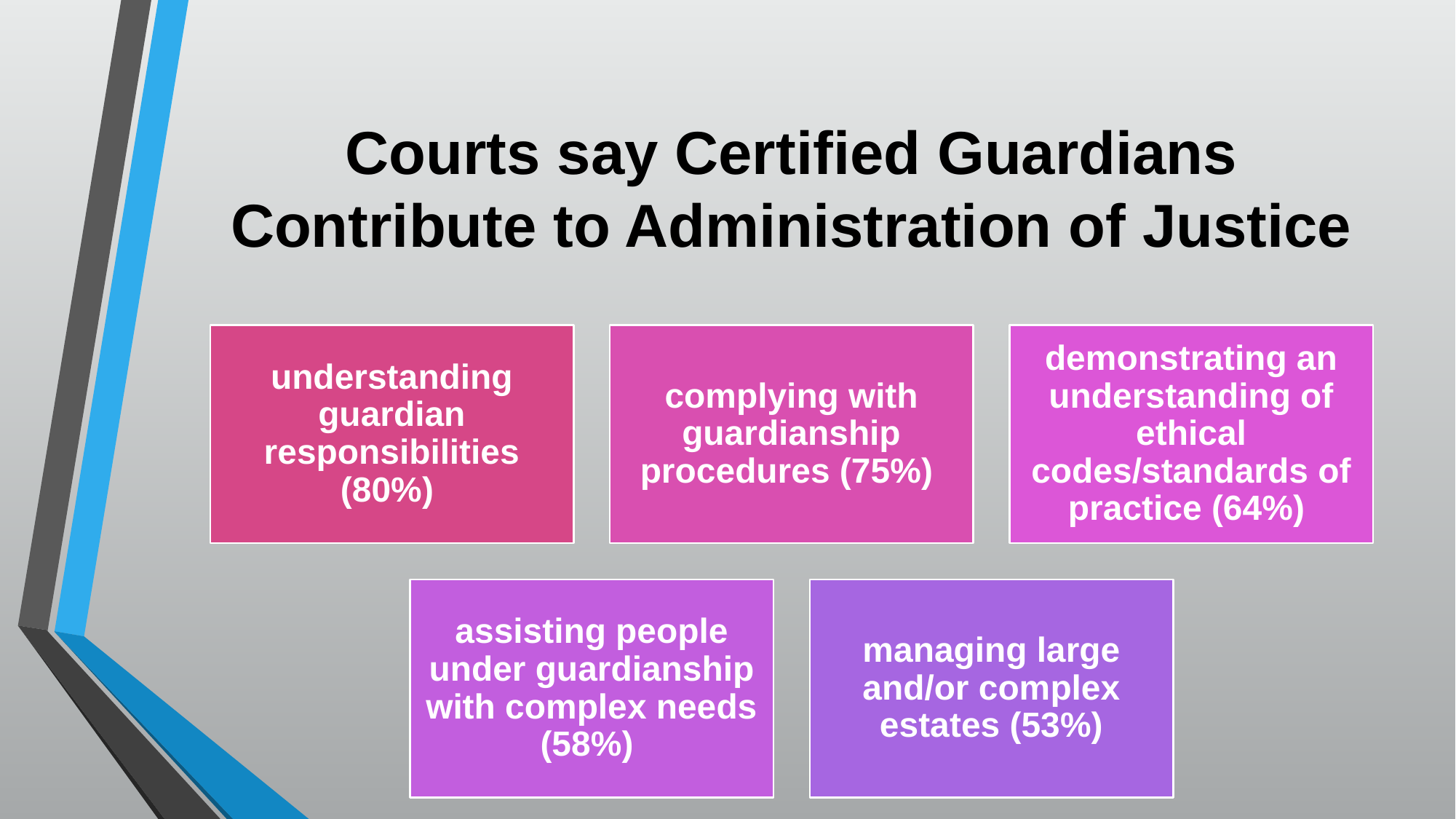

# Courts say Certified Guardians Contribute to Administration of Justice
understanding guardian responsibilities (80%)
complying with guardianship procedures (75%)
demonstrating an understanding of ethical codes/standards of practice (64%)
assisting people under guardianship with complex needs (58%)
managing large and/or complex estates (53%)